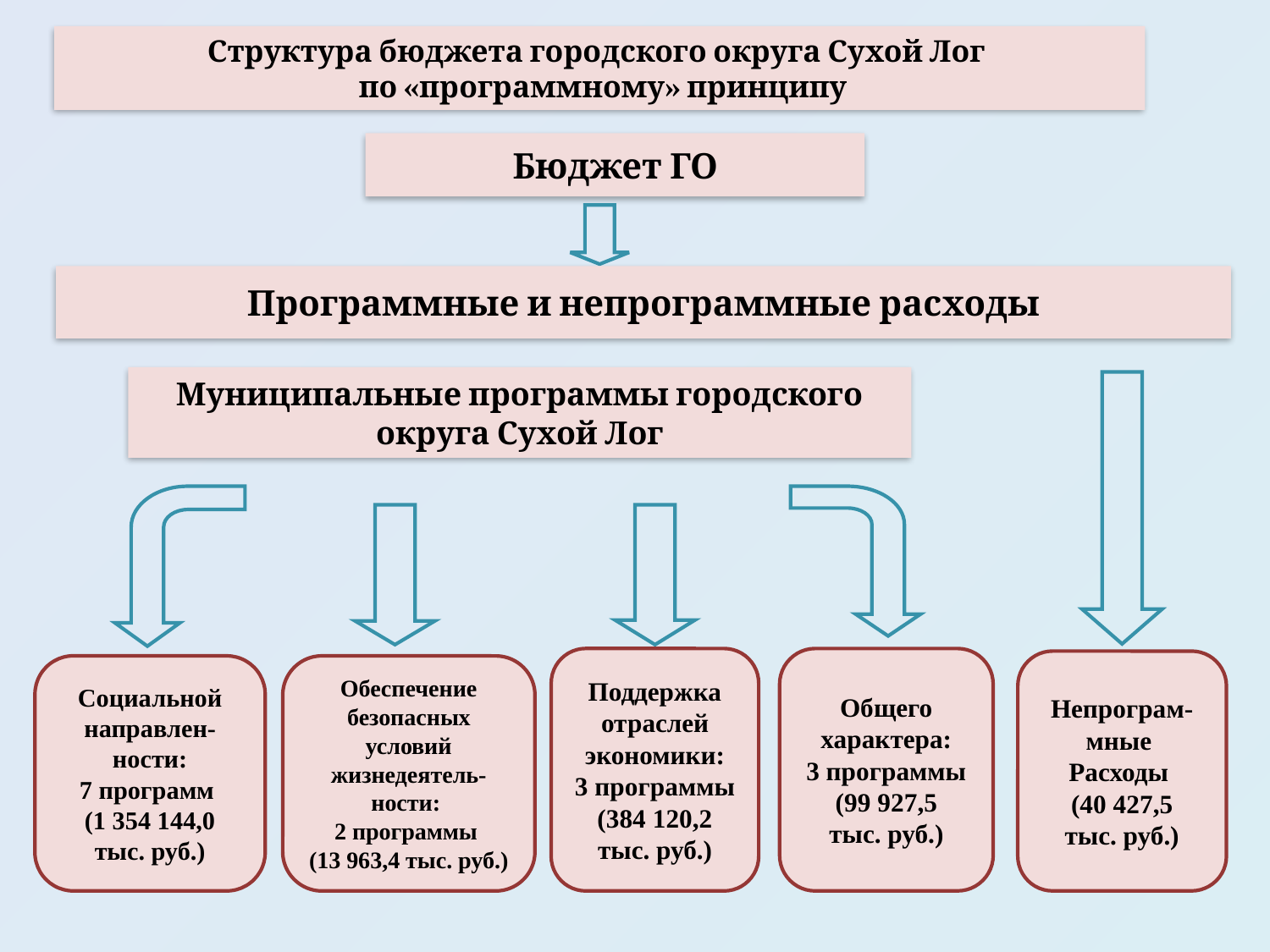

Структура бюджета городского округа Сухой Лог
 по «программному» принципу
Бюджет ГО

Программные и непрограммные расходы

Муниципальные программы городского округа Сухой Лог

Поддержка отраслей экономики:
3 программы (384 120,2 тыс. руб.)
Общего характера:
3 программы (99 927,5
тыс. руб.)
Непрограм-мные
Расходы
(40 427,5
тыс. руб.)
Социальной направлен-
ности:
7 программ
(1 354 144,0 тыс. руб.)
Обеспечение безопасных условий жизнедеятель- ности:
2 программы
(13 963,4 тыс. руб.)